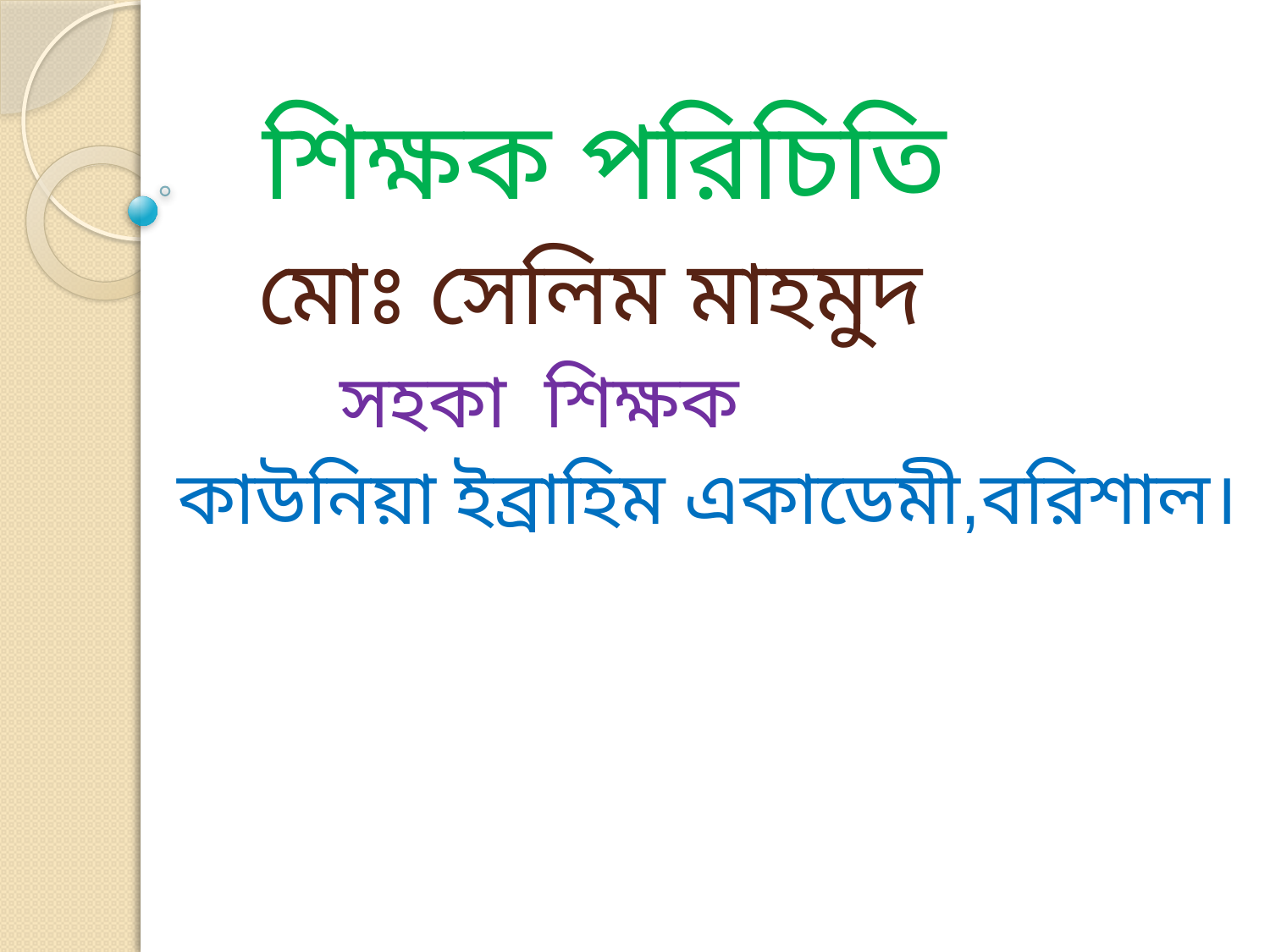

# শিক্ষক পরিচিতি মোঃ সেলিম মাহমুদ সহকা  শিক্ষক কাউনিয়া ইব্রাহিম একাডেমী,বরিশাল।